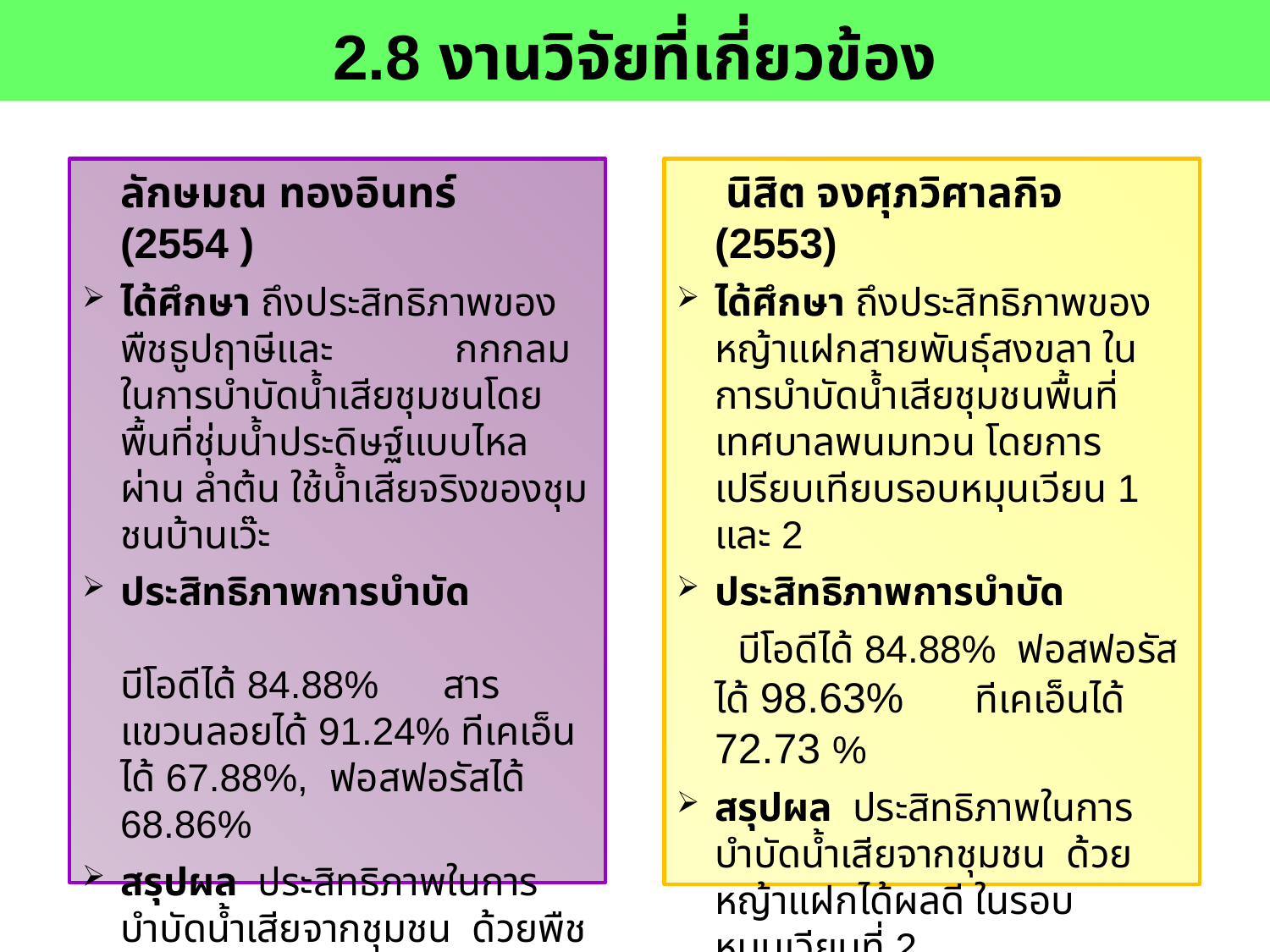

2.8 งานวิจัยที่เกี่ยวข้อง
	 นิสิต จงศุภวิศาลกิจ (2553)
ได้ศึกษา ถึงประสิทธิภาพของหญ้าแฝกสายพันธุ์สงขลา ในการบำบัดน้ำเสียชุมชนพื้นที่เทศบาลพนมทวน โดยการเปรียบเทียบรอบหมุนเวียน 1 และ 2
ประสิทธิภาพการบำบัด
      บีโอดีได้ 84.88%  ฟอสฟอรัสได้ 98.63%      ทีเคเอ็นได้ 72.73 %
สรุปผล  ประสิทธิภาพในการบำบัดน้ำเสียจากชุมชน  ด้วยหญ้าแฝกได้ผลดี ในรอบหมุนเวียนที่ 2

	ลักษมณ ทองอินทร์ (2554 )
ได้ศึกษา ถึงประสิทธิภาพของพืชธูปฤาษีและ            กกกลม ในการบำบัดน้ำเสียชุมชนโดยพื้นที่ชุ่มน้ำประดิษฐ์แบบไหลผ่าน ลำต้น ใช้น้ำเสียจริงของชุมชนบ้านเว๊ะ
ประสิทธิภาพการบำบัด                                                          บีโอดีได้ 84.88%      สารแขวนลอยได้ 91.24% ทีเคเอ็นได้ 67.88%,  ฟอสฟอรัสได้ 68.86%
สรุปผล  ประสิทธิภาพในการบำบัดน้ำเสียจากชุมชน  ด้วยพืชธูปฤาษีและกกกลม  ได้ผลดี ที่สุด ที่ระยะเวลากักพักชลศาสตร์ 9 วัน